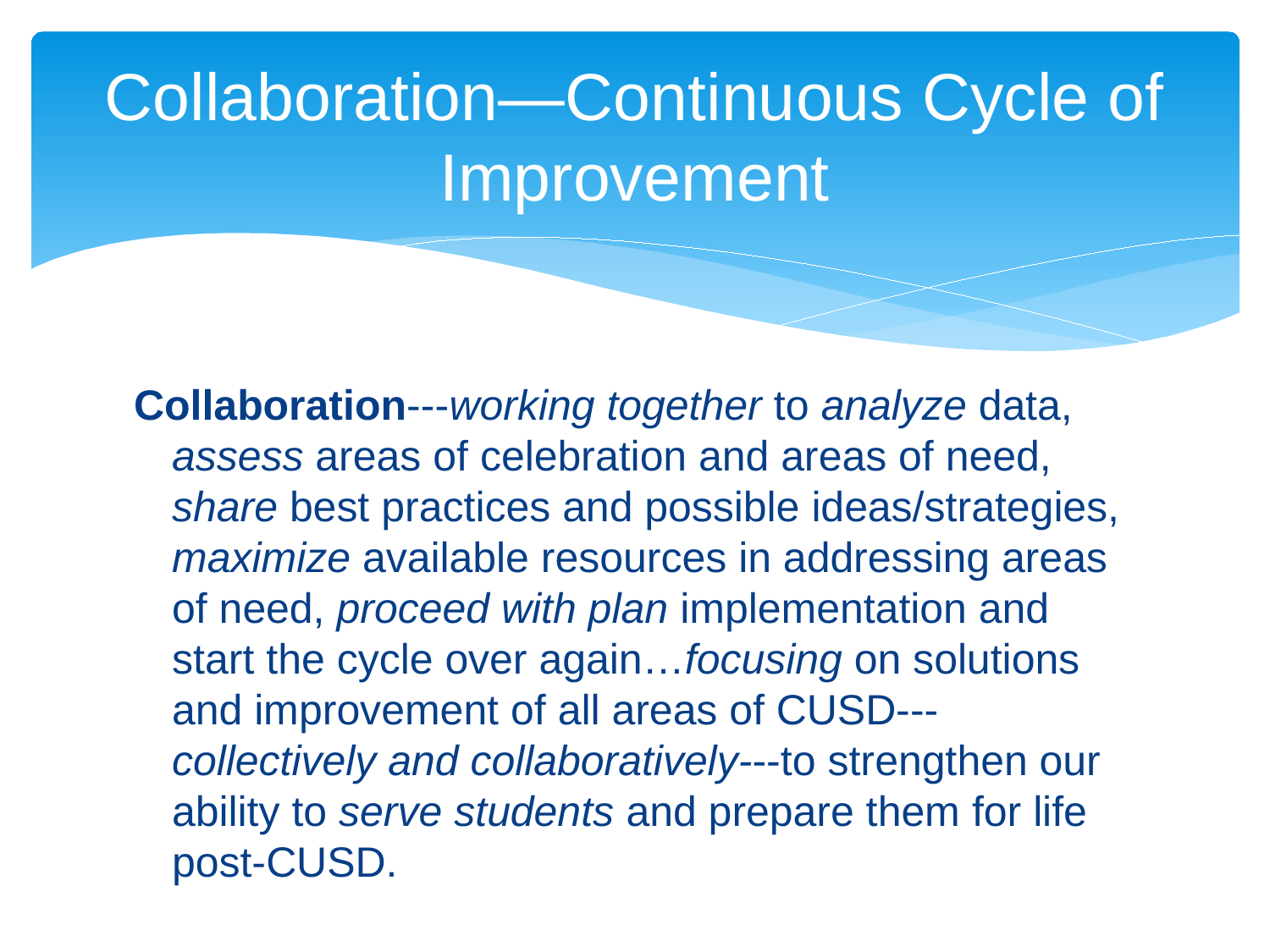

# Collaboration—Continuous Cycle of Improvement
Collaboration---working together to analyze data, assess areas of celebration and areas of need, share best practices and possible ideas/strategies, maximize available resources in addressing areas of need, proceed with plan implementation and start the cycle over again…focusing on solutions and improvement of all areas of CUSD--- collectively and collaboratively---to strengthen our ability to serve students and prepare them for life post-CUSD.